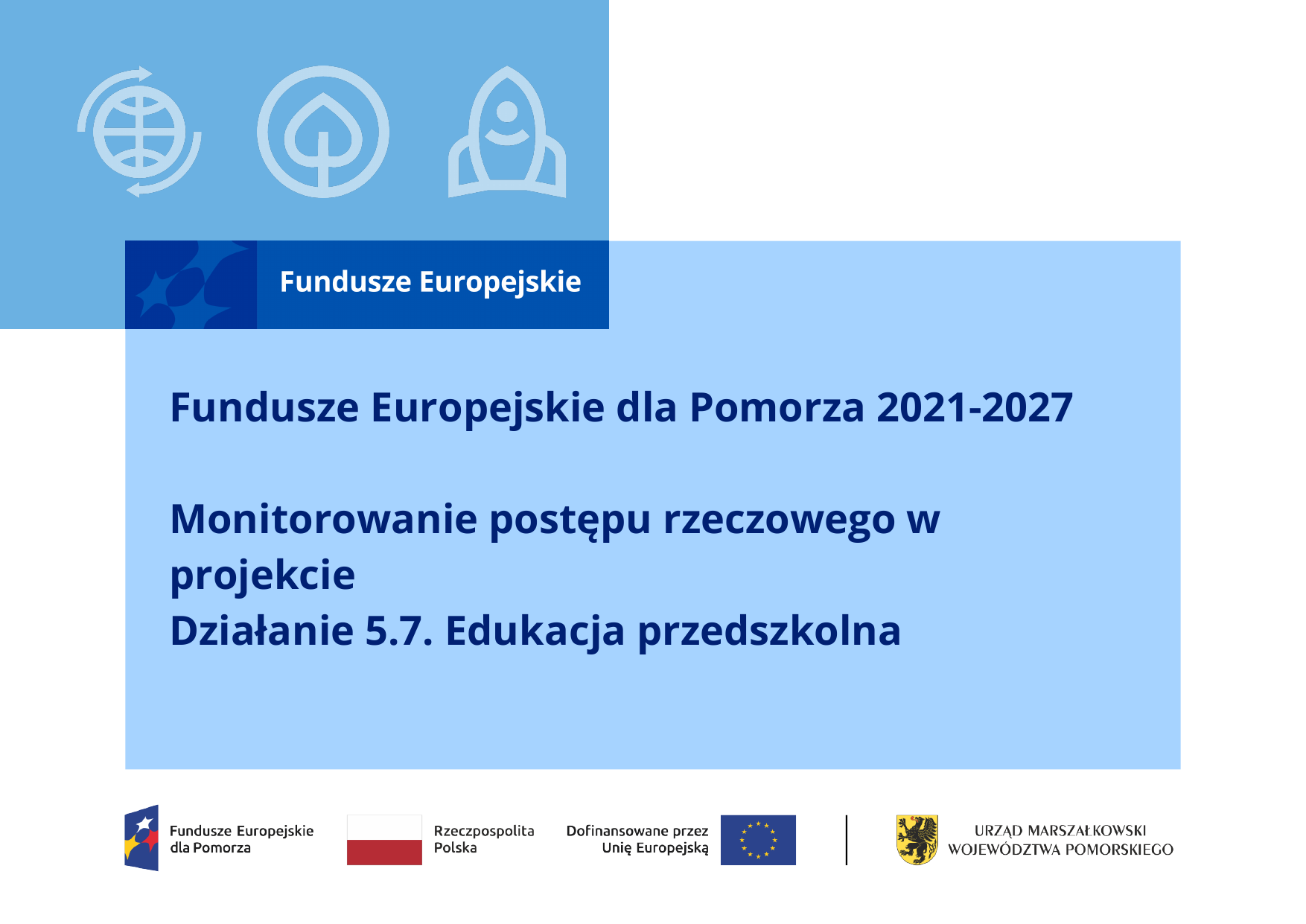

# Fundusze Europejskie dla Pomorza 2021-2027 Monitorowanie postępu rzeczowego w projekcie Działanie 5.7. Edukacja przedszkolna